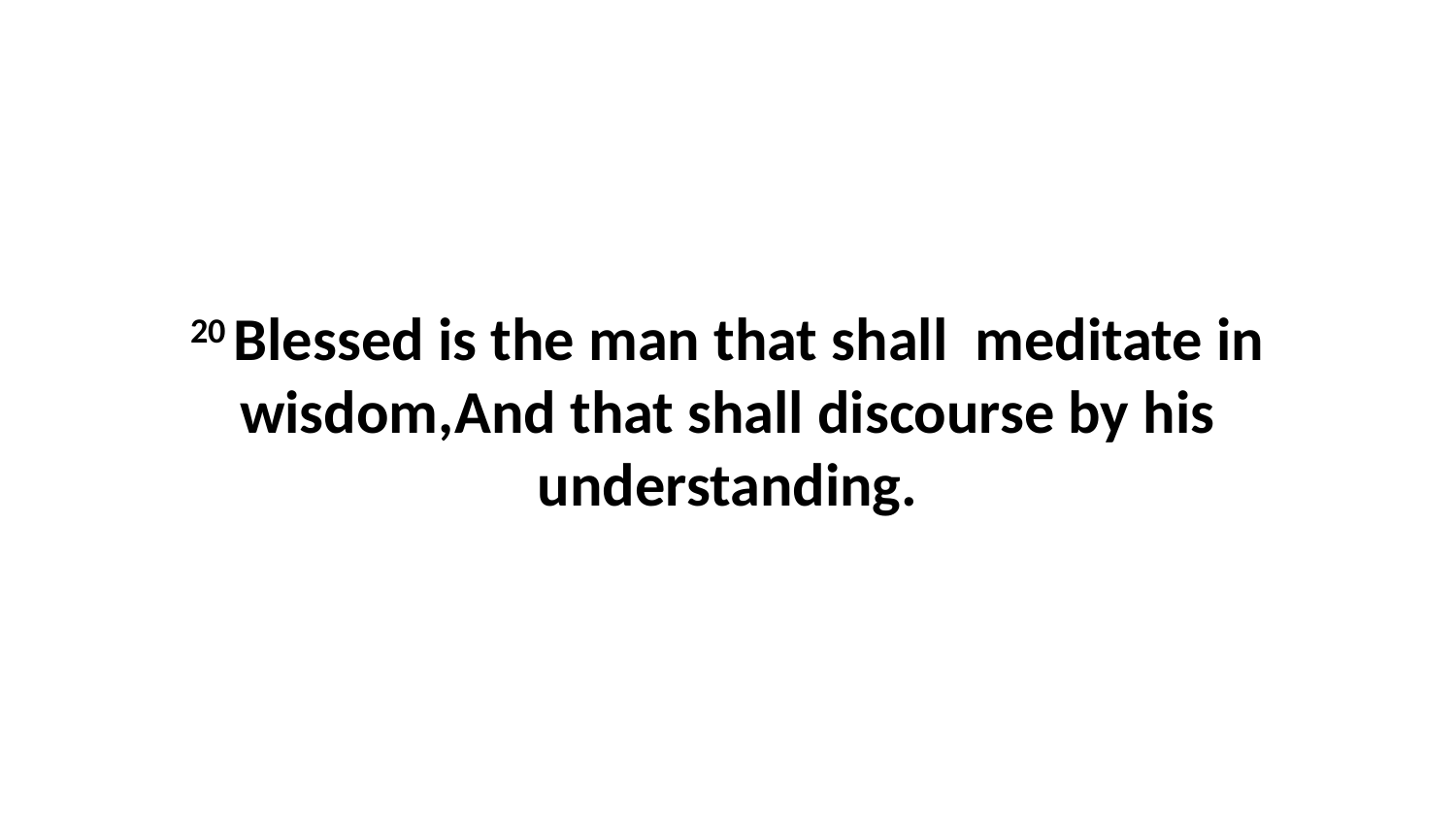

20 Blessed is the man that shall  meditate in wisdom,And that shall discourse by his understanding.